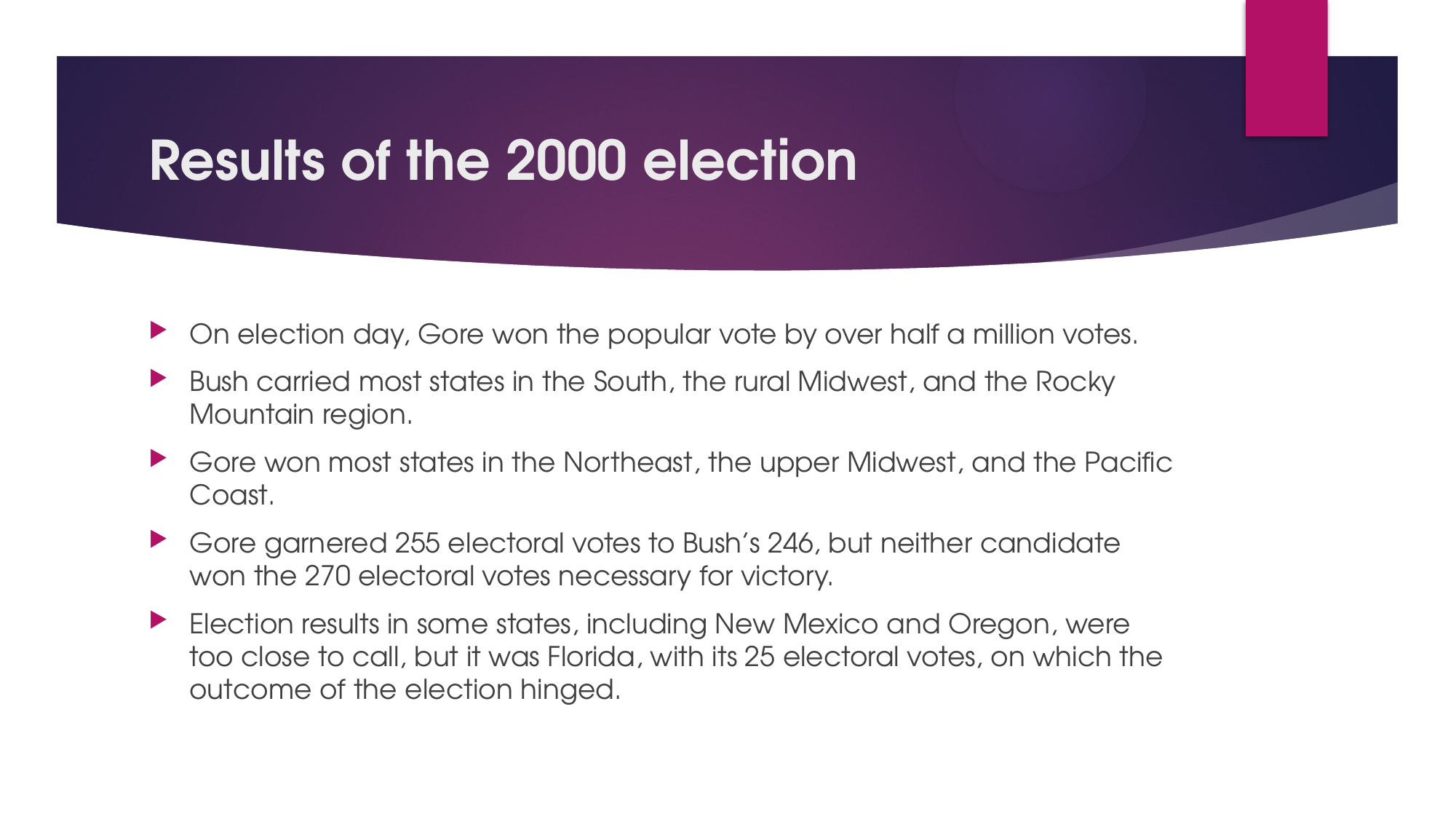

# Results of the 2000 election
On election day, Gore won the popular vote by over half a million votes.
Bush carried most states in the South, the rural Midwest, and the Rocky Mountain region.
Gore won most states in the Northeast, the upper Midwest, and the Pacific Coast.
Gore garnered 255 electoral votes to Bush’s 246, but neither candidate won the 270 electoral votes necessary for victory.
Election results in some states, including New Mexico and Oregon, were too close to call, but it was Florida, with its 25 electoral votes, on which the outcome of the election hinged.